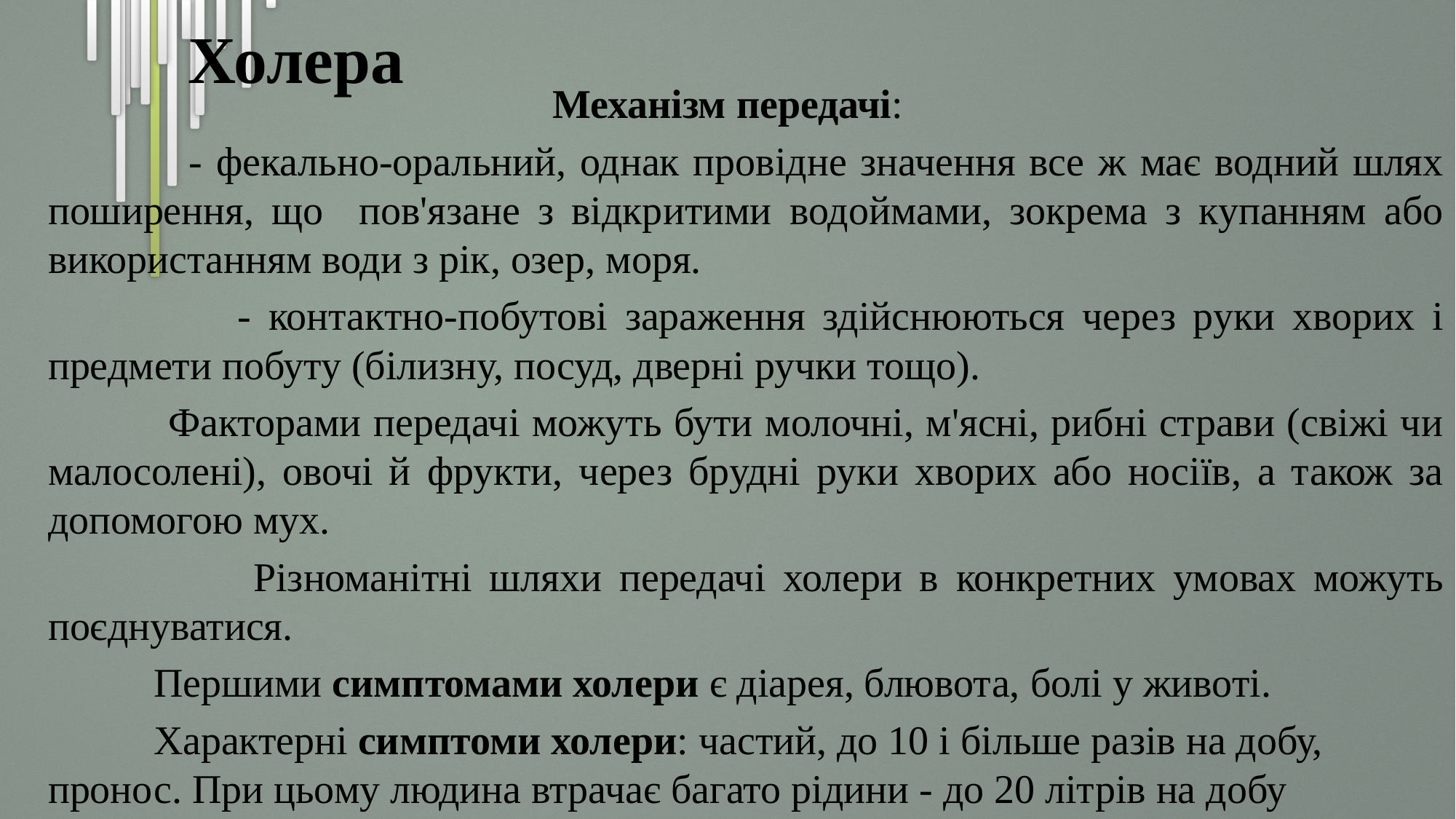

# Холера
Механізм передачі:
             - фекально-оральний, однак провідне значення все ж має водний шлях поширення, що  пов'язане з відкритими водоймами, зокрема з купанням або використанням води з рік, озер, моря.
             - контактно-побутові зараження здійснюються через руки хворих і предмети побуту (білизну, посуд, дверні ручки тощо).
             Факторами передачі можуть бути молочні, м'ясні, рибні страви (свіжі чи малосолені), овочі й фрукти, через брудні руки хворих або носіїв, а також за допомогою мух.
              Різноманітні шляхи передачі холери в конкретних умовах можуть поєднуватися.
              Першими симптомами холери є діарея, блювота, болі у животі.
              Характерні симптоми холери: частий, до 10 і більше разів на добу, пронос. При цьому людина втрачає багато рідини - до 20 літрів на добу